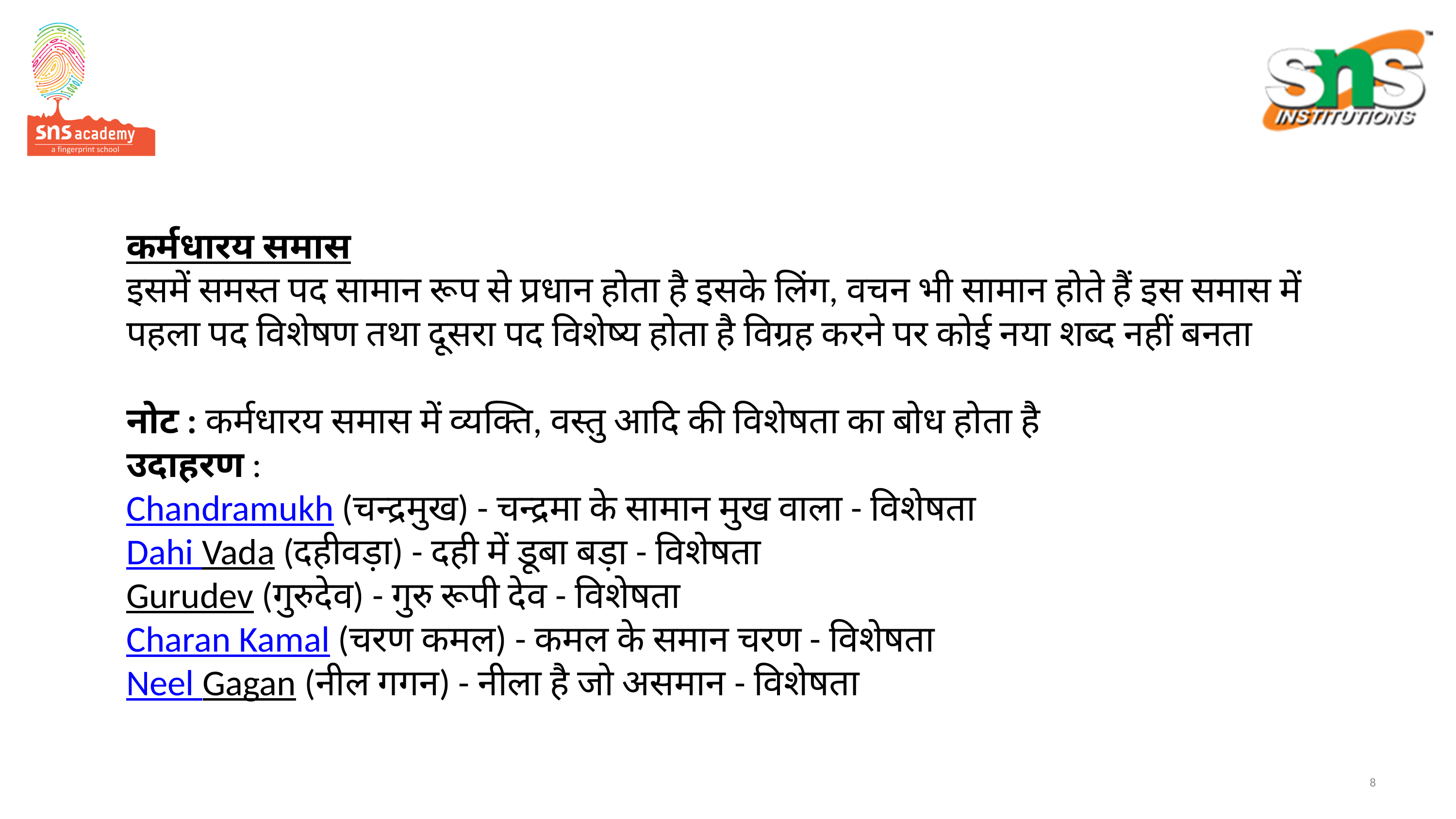

# कर्मधारय समास इसमें समस्त पद सामान रूप से प्रधान होता है इसके लिंग, वचन भी सामान होते हैं इस समास में पहला पद विशेषण तथा दूसरा पद विशेष्य होता है विग्रह करने पर कोई नया शब्द नहीं बनता नोट : कर्मधारय समास में व्यक्ति, वस्तु आदि की विशेषता का बोध होता है उदाहरण : Chandramukh (चन्द्रमुख) - चन्द्रमा के सामान मुख वाला - विशेषता Dahi Vada (दहीवड़ा) - दही में डूबा बड़ा - विशेषता Gurudev (गुरुदेव) - गुरु रूपी देव - विशेषता Charan Kamal (चरण कमल) - कमल के समान चरण - विशेषता Neel Gagan (नील गगन) - नीला है जो असमान - विशेषता
8